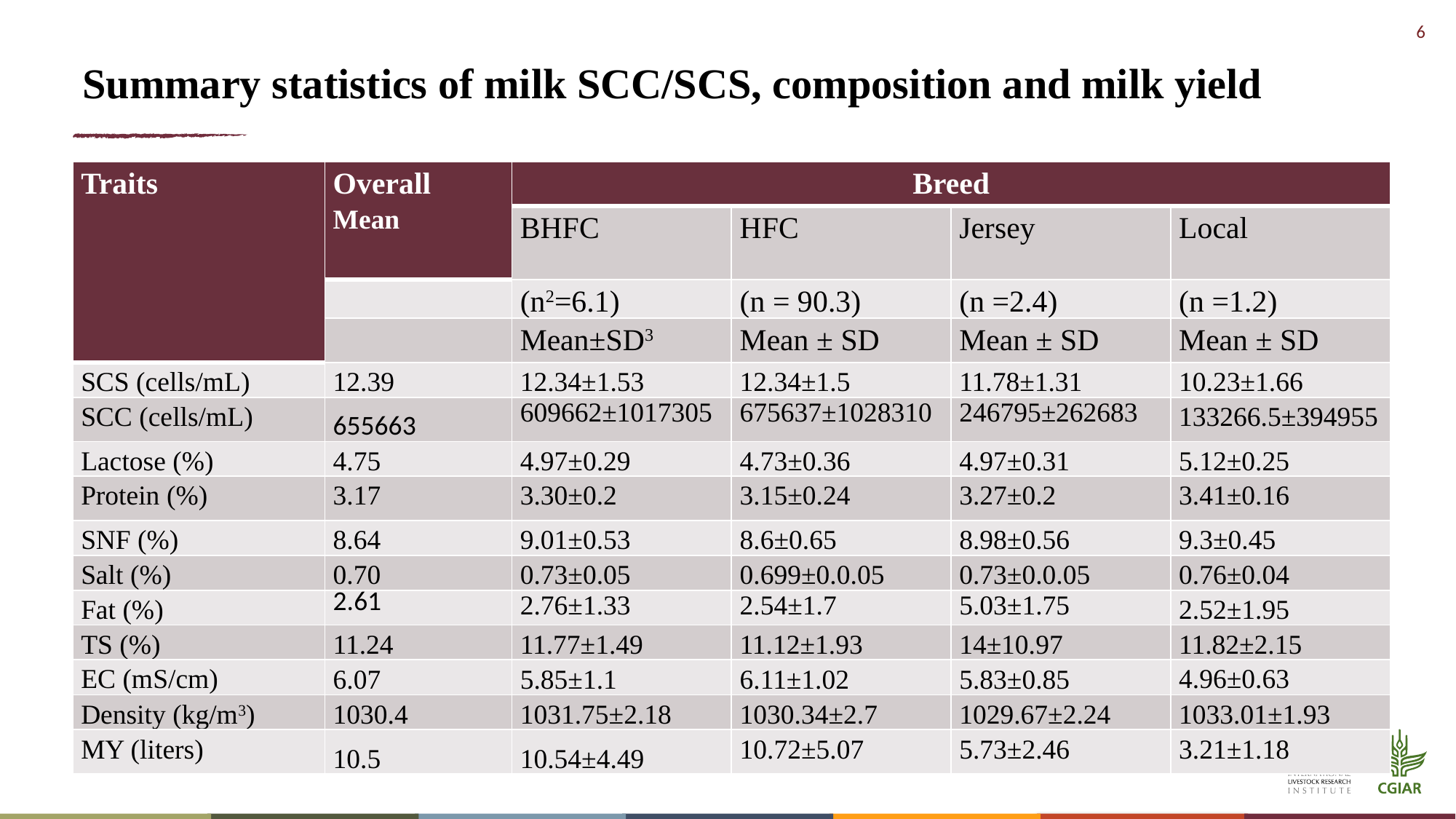

# Summary statistics of milk SCC/SCS, composition and milk yield
| Traits | Overall Mean | Breed |  |  |  |
| --- | --- | --- | --- | --- | --- |
|  |  | BHFC | HFC | Jersey | Local |
|  |  | (n2=6.1) | (n = 90.3) | (n =2.4) | (n =1.2) |
|  |  | Mean±SD3 | Mean ± SD | Mean ± SD | Mean ± SD |
| SCS (cells/mL) | 12.39 | 12.34±1.53 | 12.34±1.5 | 11.78±1.31 | 10.23±1.66 |
| SCC (cells/mL) | 655663 | 609662±1017305 | 675637±1028310 | 246795±262683 | 133266.5±394955 |
| Lactose (%) | 4.75 | 4.97±0.29 | 4.73±0.36 | 4.97±0.31 | 5.12±0.25 |
| Protein (%) | 3.17 | 3.30±0.2 | 3.15±0.24 | 3.27±0.2 | 3.41±0.16 |
| SNF (%) | 8.64 | 9.01±0.53 | 8.6±0.65 | 8.98±0.56 | 9.3±0.45 |
| Salt (%) | 0.70 | 0.73±0.05 | 0.699±0.0.05 | 0.73±0.0.05 | 0.76±0.04 |
| Fat (%) | 2.61 | 2.76±1.33 | 2.54±1.7 | 5.03±1.75 | 2.52±1.95 |
| TS (%) | 11.24 | 11.77±1.49 | 11.12±1.93 | 14±10.97 | 11.82±2.15 |
| EC (mS/cm) | 6.07 | 5.85±1.1 | 6.11±1.02 | 5.83±0.85 | 4.96±0.63 |
| Density (kg/m3) | 1030.4 | 1031.75±2.18 | 1030.34±2.7 | 1029.67±2.24 | 1033.01±1.93 |
| MY (liters) | 10.5 | 10.54±4.49 | 10.72±5.07 | 5.73±2.46 | 3.21±1.18 |